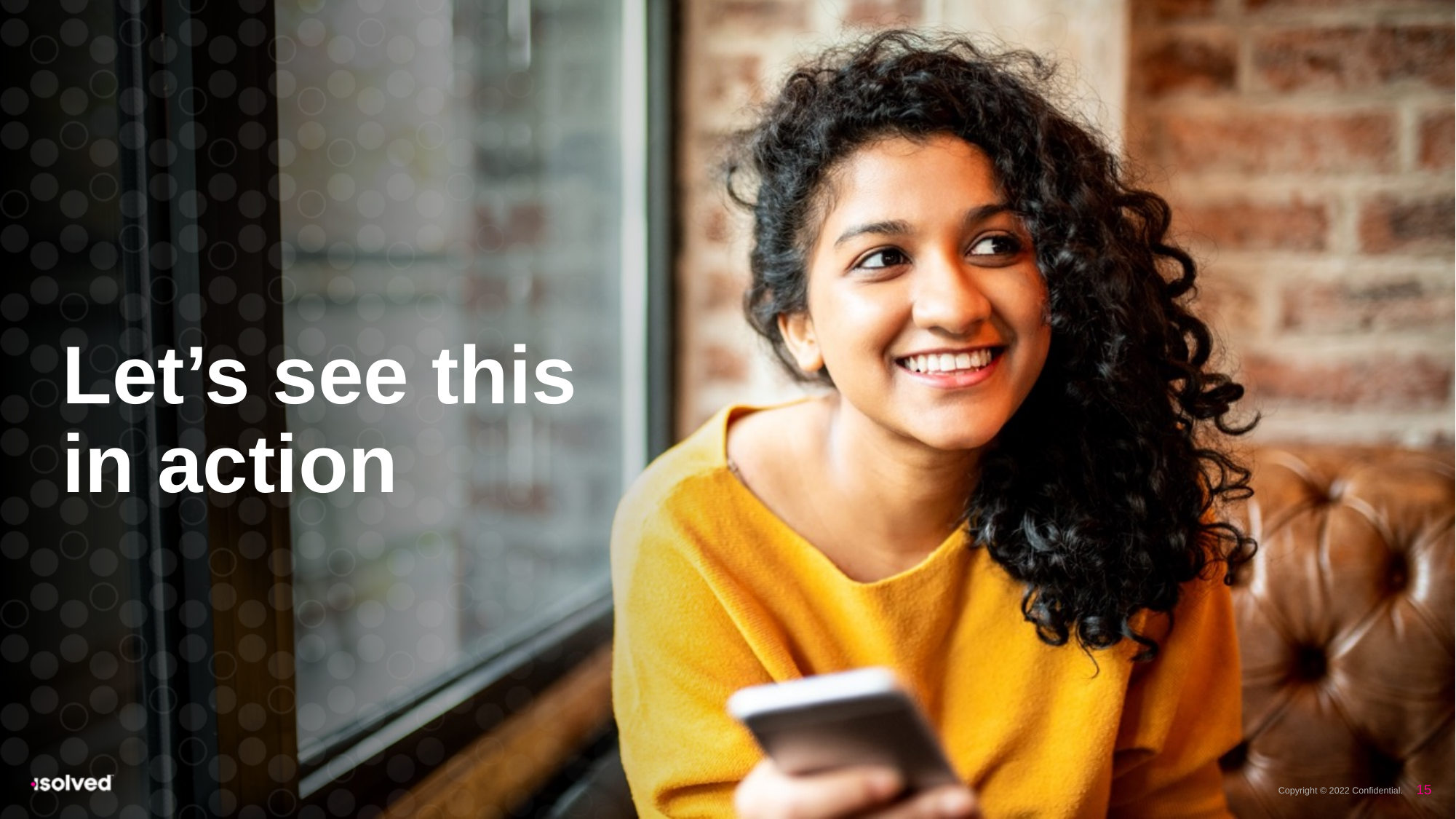

# Let’s see this in action
15